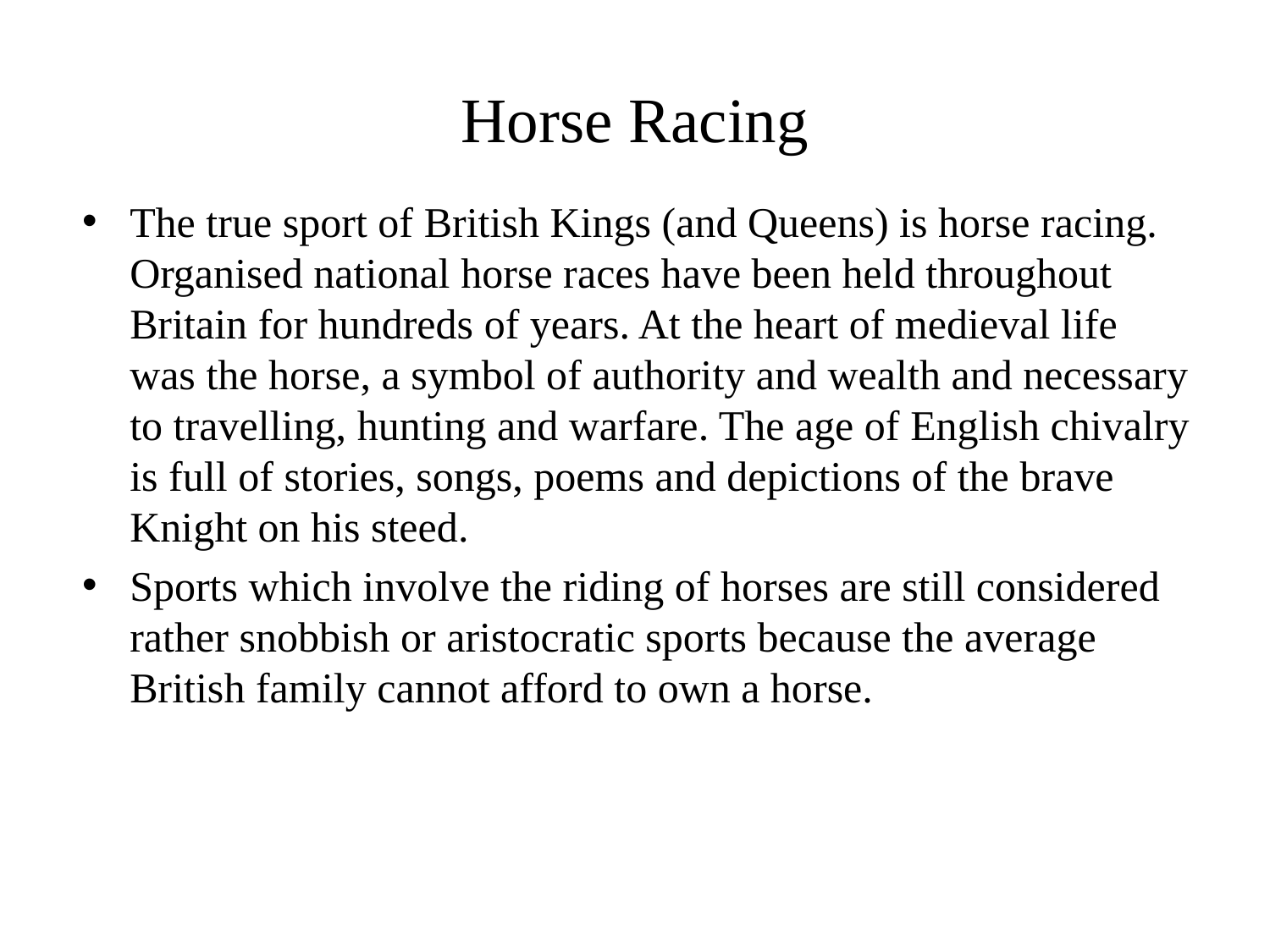

# Horse Racing
The true sport of British Kings (and Queens) is horse racing. Organised national horse races have been held throughout Britain for hundreds of years. At the heart of medieval life was the horse, a symbol of authority and wealth and necessary to travelling, hunting and warfare. The age of English chivalry is full of stories, songs, poems and depictions of the brave Knight on his steed.
Sports which involve the riding of horses are still considered rather snobbish or aristocratic sports because the average British family cannot afford to own a horse.